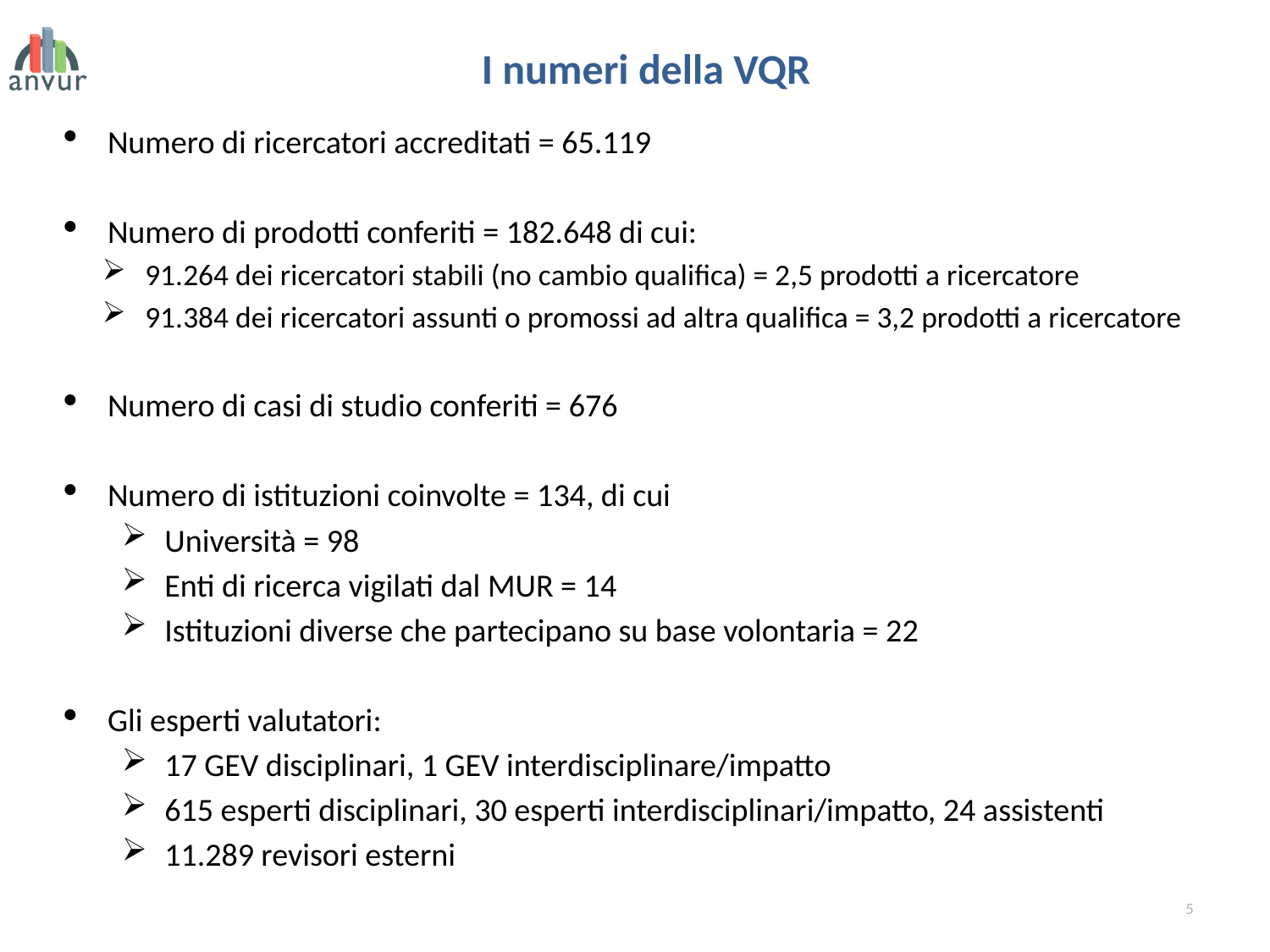

I numeri della VQR
Numero di ricercatori accreditati = 65.119

Numero di prodotti conferiti = 182.648 di cui:
91.264 dei ricercatori stabili (no cambio qualifica) = 2,5 prodotti a ricercatore
91.384 dei ricercatori assunti o promossi ad altra qualifica = 3,2 prodotti a ricercatore

Numero di casi di studio conferiti = 676

Numero di istituzioni coinvolte = 134, di cui
Università = 98
Enti di ricerca vigilati dal MUR = 14
Istituzioni diverse che partecipano su base volontaria = 22

Gli esperti valutatori:
17 GEV disciplinari, 1 GEV interdisciplinare/impatto
615 esperti disciplinari, 30 esperti interdisciplinari/impatto, 24 assistenti
11.289 revisori esterni

5